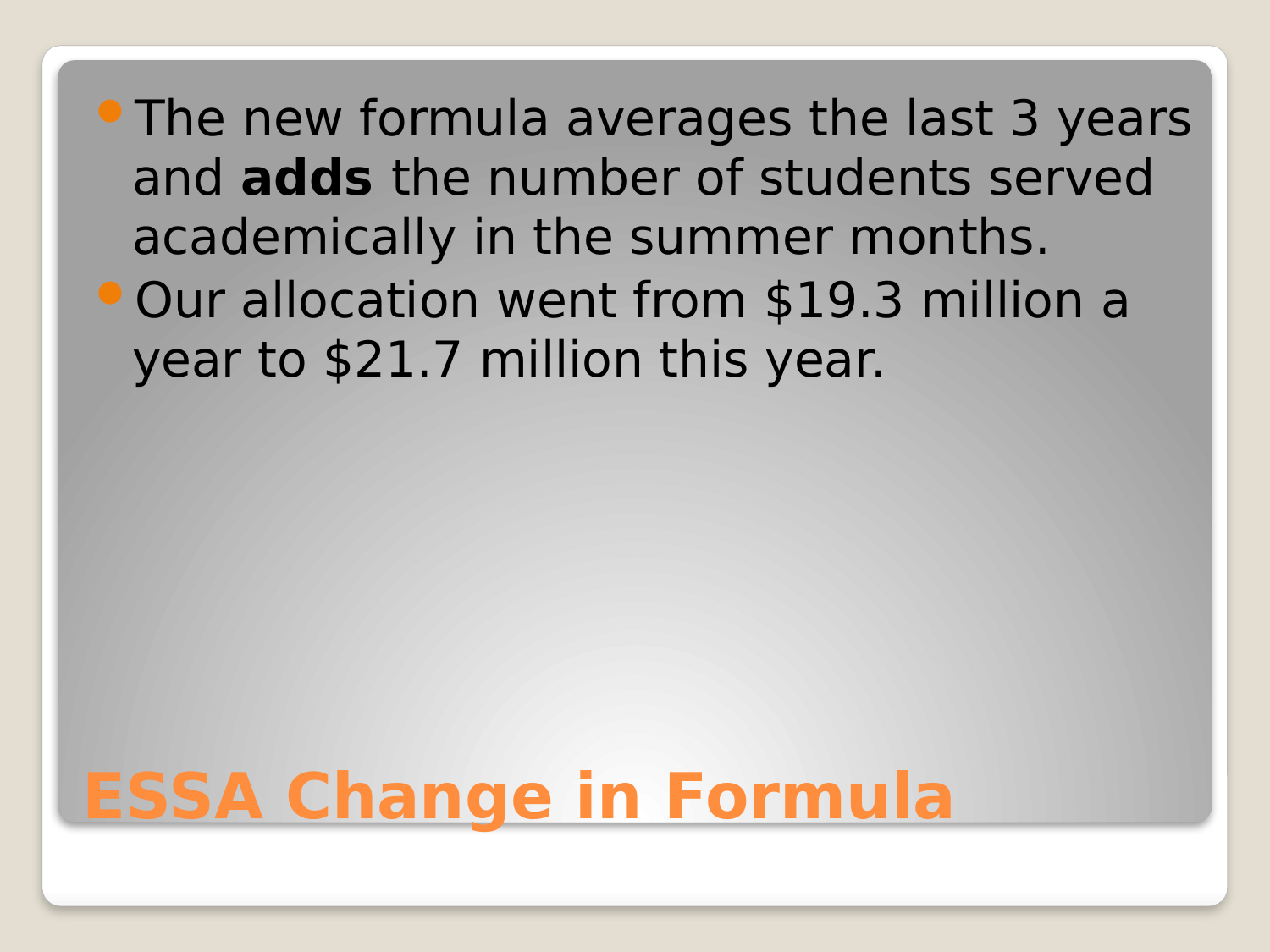

The new formula averages the last 3 years and adds the number of students served academically in the summer months.
Our allocation went from $19.3 million a year to $21.7 million this year.
# ESSA Change in Formula